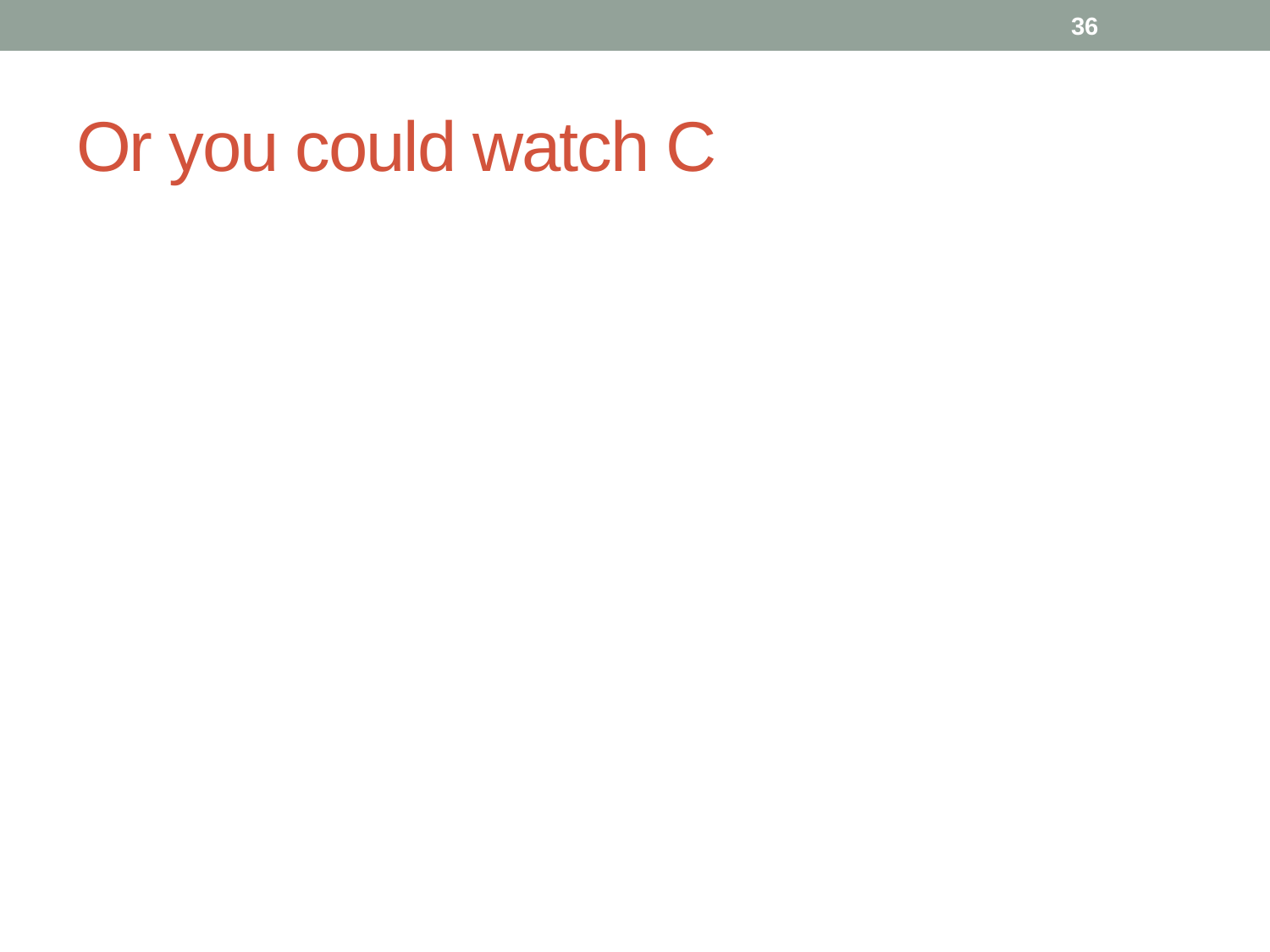

36
# Or you could watch C